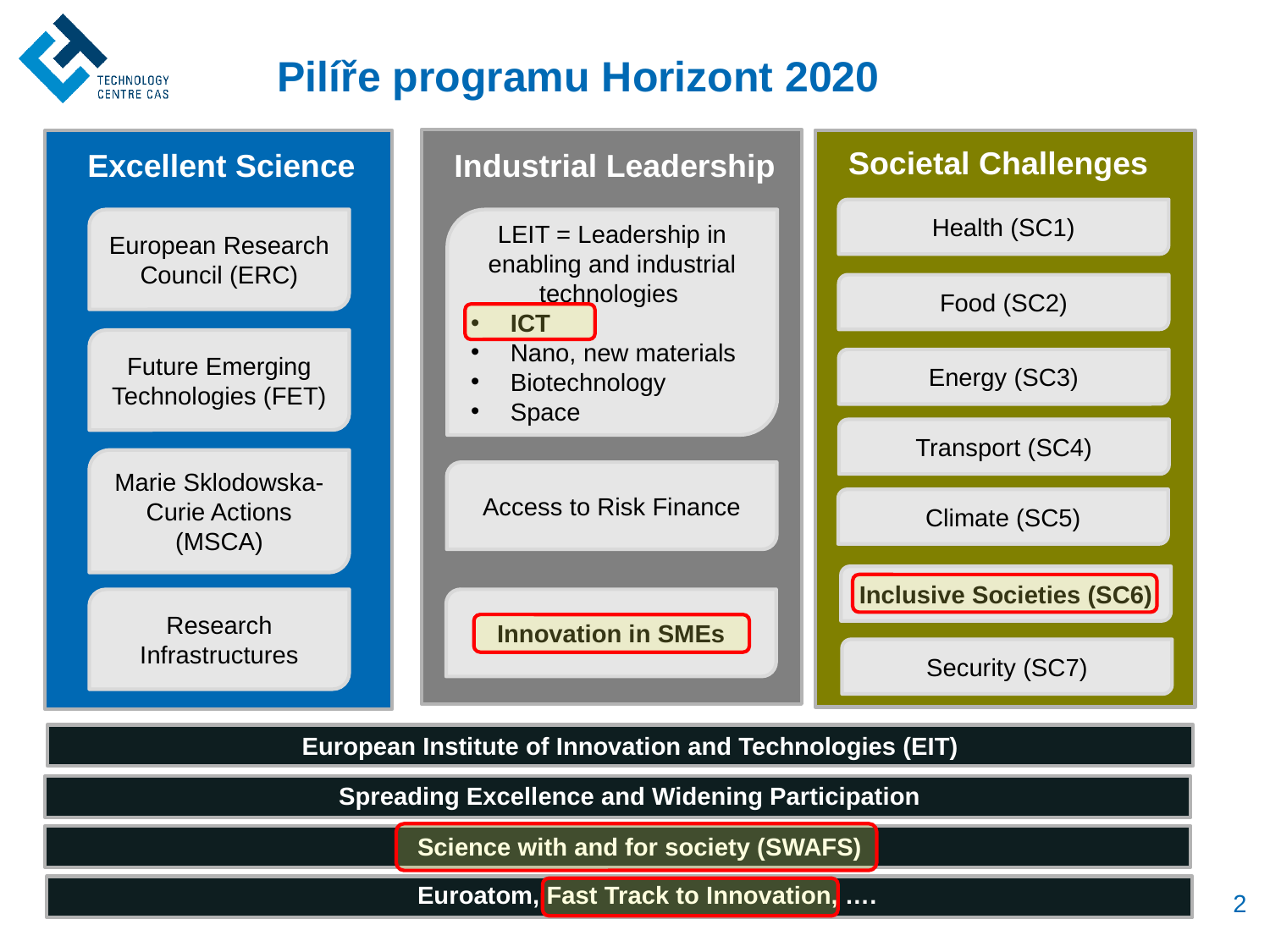

Pilíře programu Horizont 2020

Societal Challenges
Excellent Science
Industrial Leadership

Health (SC1)

European Research Council (ERC)

LEIT = Leadership in enabling and industrial technologies
ICT
Nano, new materials
Biotechnology
Space

Food (SC2)

Future Emerging Technologies (FET)

Energy (SC3)

Transport (SC4)

Marie Sklodowska-Curie Actions (MSCA)

Access to Risk Finance

Climate (SC5)

Inclusive Societies (SC6)

Research Infrastructures

Innovation in SMEs

Security (SC7)

European Institute of Innovation and Technologies (EIT)

Spreading Excellence and Widening Participation

Science with and for society (SWAFS)

Euroatom, Fast Track to Innovation, ….

2